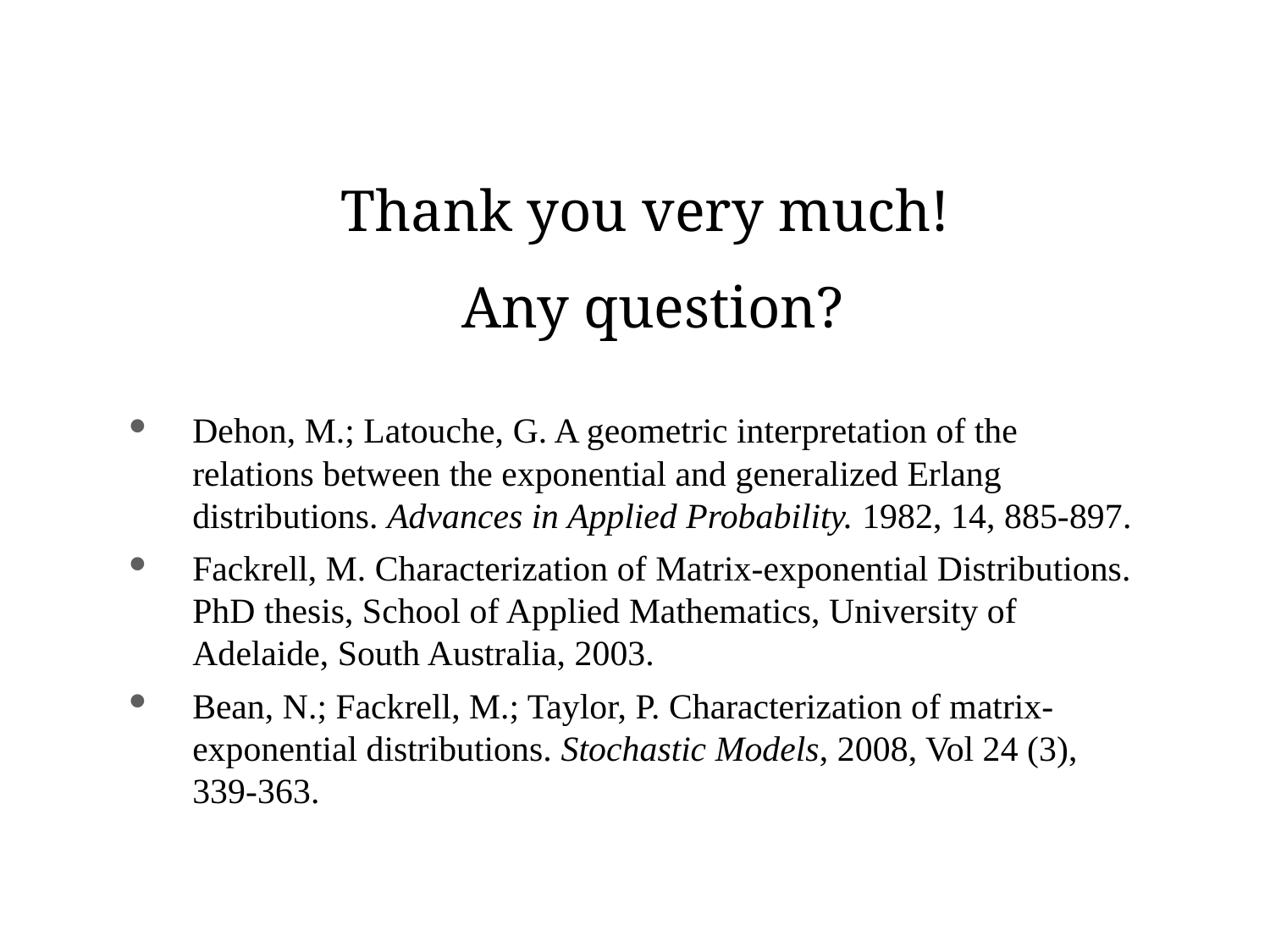

Thank you very much!
 Any question?
Dehon, M.; Latouche, G. A geometric interpretation of the relations between the exponential and generalized Erlang distributions. Advances in Applied Probability. 1982, 14, 885-897.
Fackrell, M. Characterization of Matrix-exponential Distributions. PhD thesis, School of Applied Mathematics, University of Adelaide, South Australia, 2003.
Bean, N.; Fackrell, M.; Taylor, P. Characterization of matrix-exponential distributions. Stochastic Models, 2008, Vol 24 (3), 339-363.